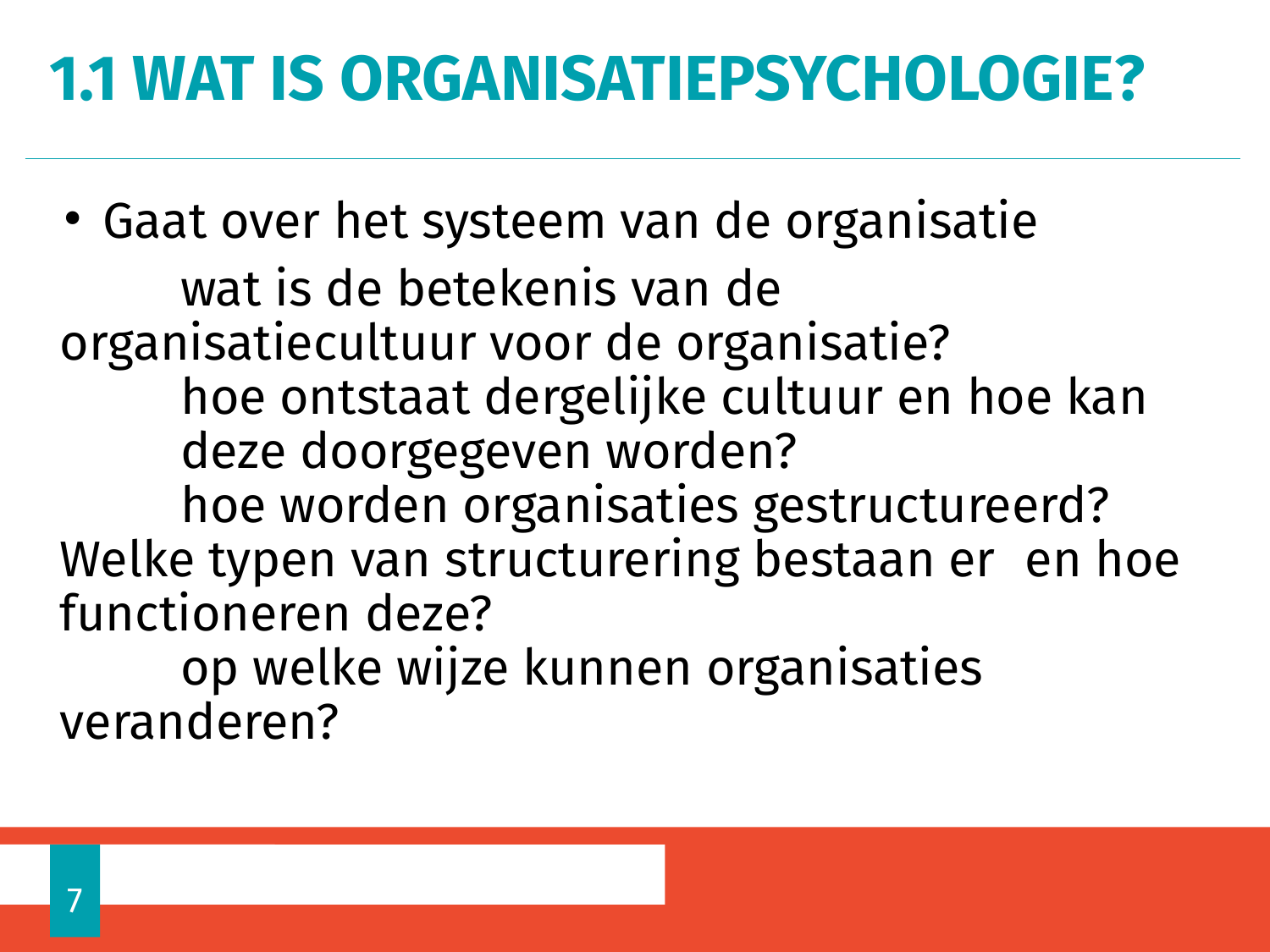

# 1.1 WAT IS ORGANISATIEPSYCHOLOGIE?
Gaat over het systeem van de organisatie
	wat is de betekenis van de 	organisatiecultuur voor de organisatie?
	hoe ontstaat dergelijke cultuur en hoe kan 	deze doorgegeven worden?
	hoe worden organisaties gestructureerd? 	Welke typen van structurering bestaan er 	en hoe functioneren deze?
	op welke wijze kunnen organisaties	veranderen?
7